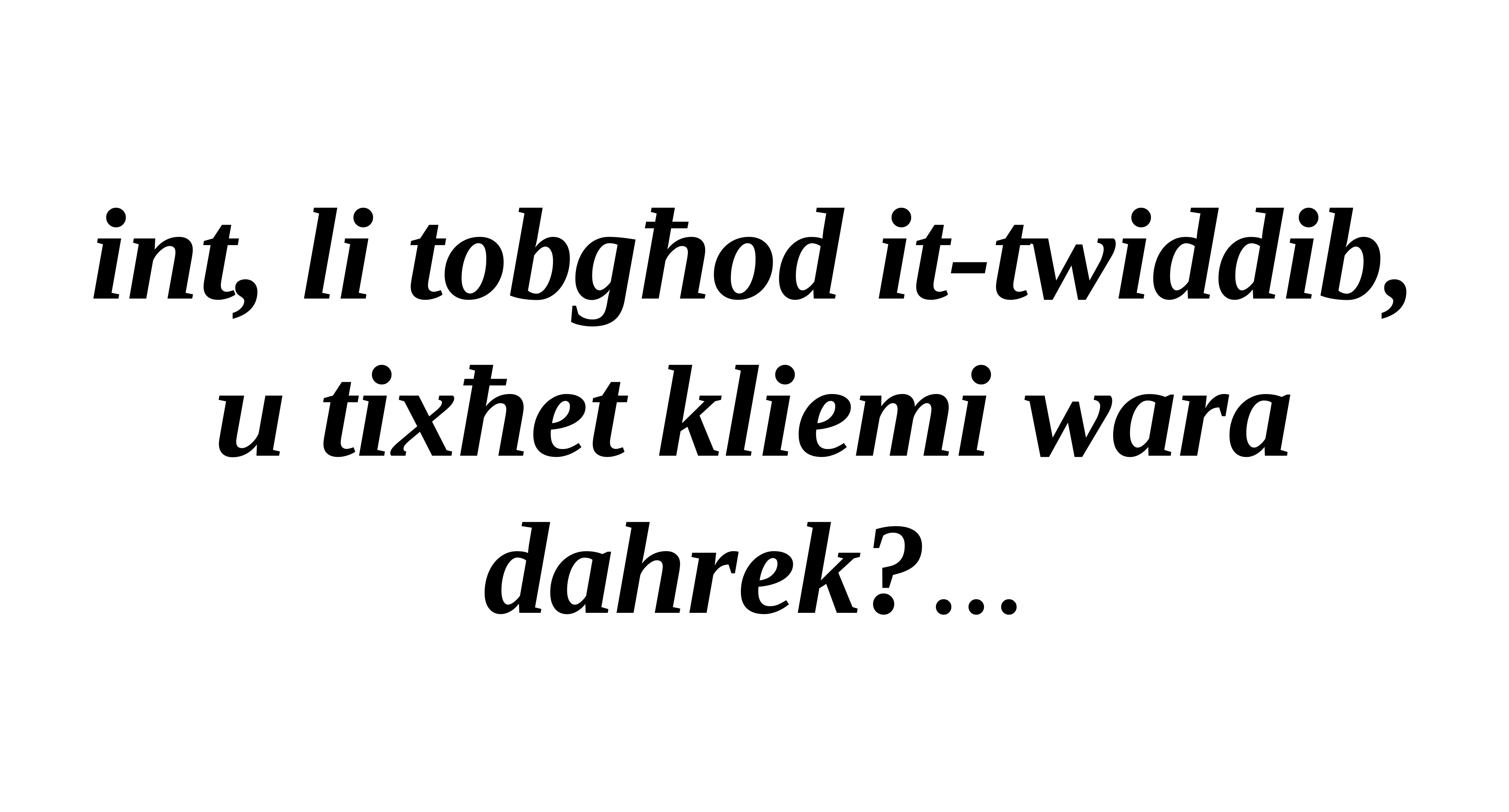

int, li tobgħod it-twiddib,
u tixħet kliemi wara dahrek?...